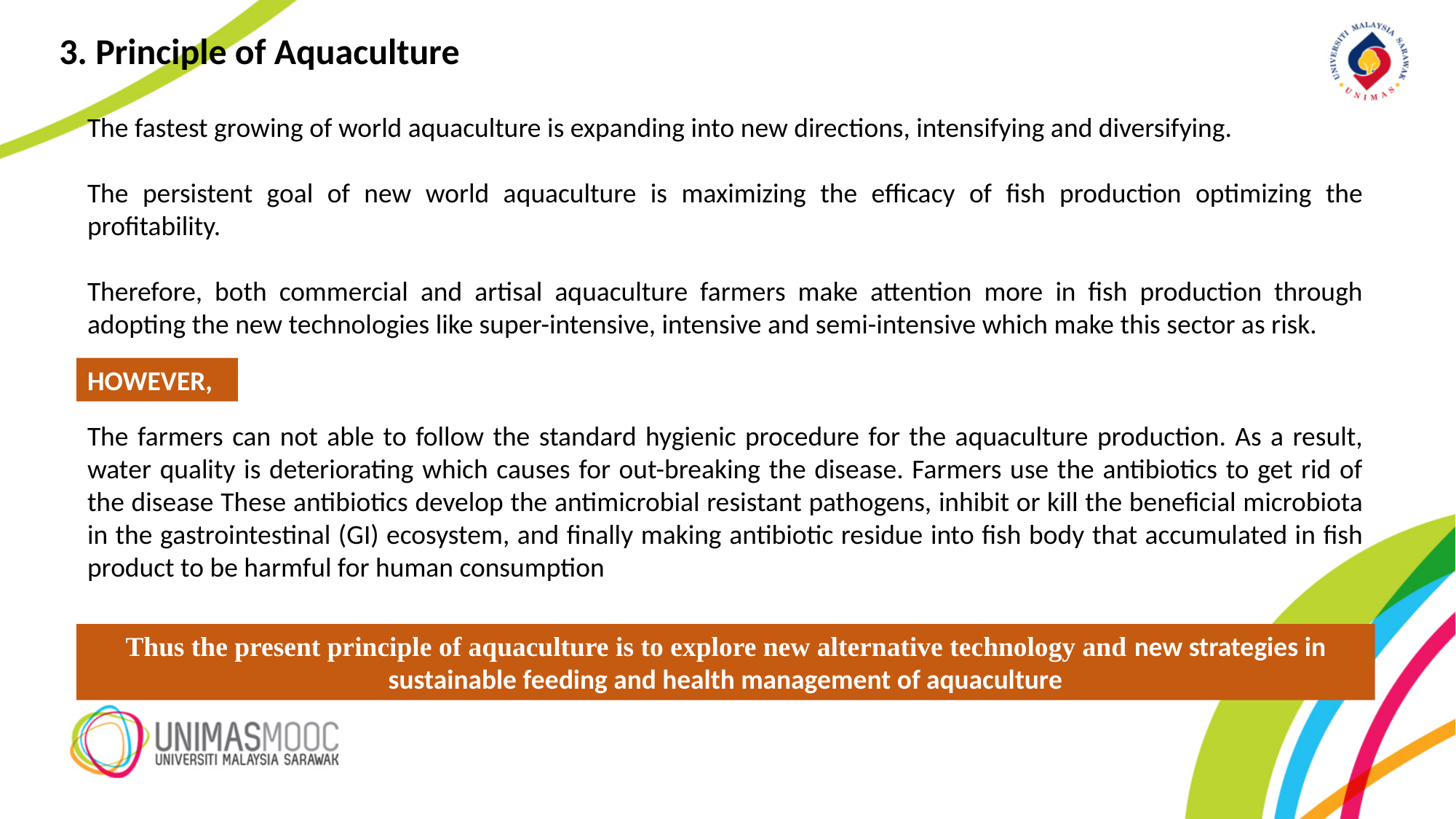

3. Principle of Aquaculture
The fastest growing of world aquaculture is expanding into new directions, intensifying and diversifying.

The persistent goal of new world aquaculture is maximizing the efficacy of fish production optimizing the profitability.

Therefore, both commercial and artisal aquaculture farmers make attention more in fish production through adopting the new technologies like super-intensive, intensive and semi-intensive which make this sector as risk.
HOWEVER,
The farmers can not able to follow the standard hygienic procedure for the aquaculture production. As a result, water quality is deteriorating which causes for out-breaking the disease. Farmers use the antibiotics to get rid of the disease These antibiotics develop the antimicrobial resistant pathogens, inhibit or kill the beneficial microbiota in the gastrointestinal (GI) ecosystem, and finally making antibiotic residue into fish body that accumulated in fish product to be harmful for human consumption
Thus the present principle of aquaculture is to explore new alternative technology and new strategies in sustainable feeding and health management of aquaculture